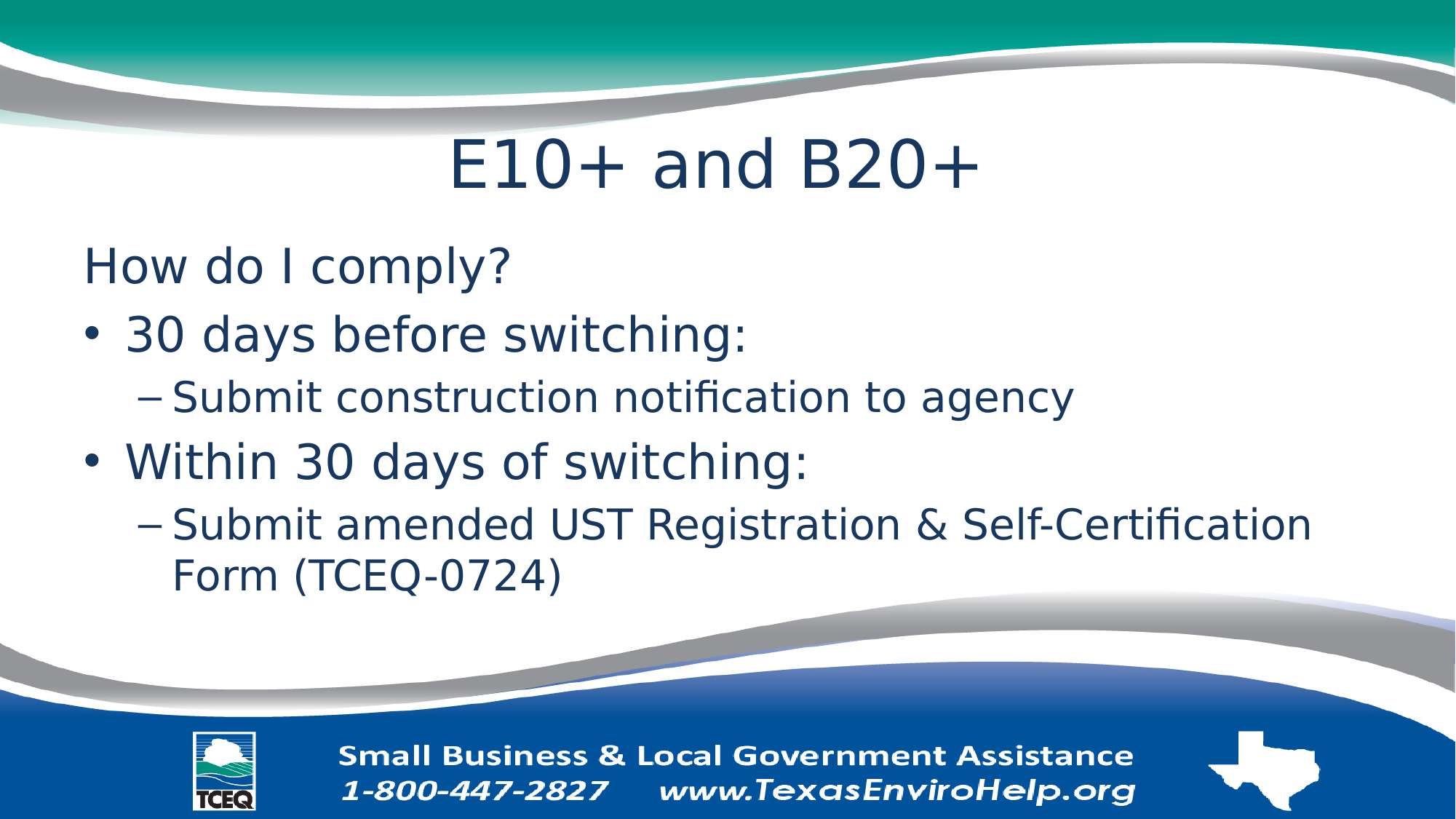

# E10+ and B20+
How do I comply?
30 days before switching:
Submit construction notification to agency
Within 30 days of switching:
Submit amended UST Registration & Self-Certification Form (TCEQ-0724)